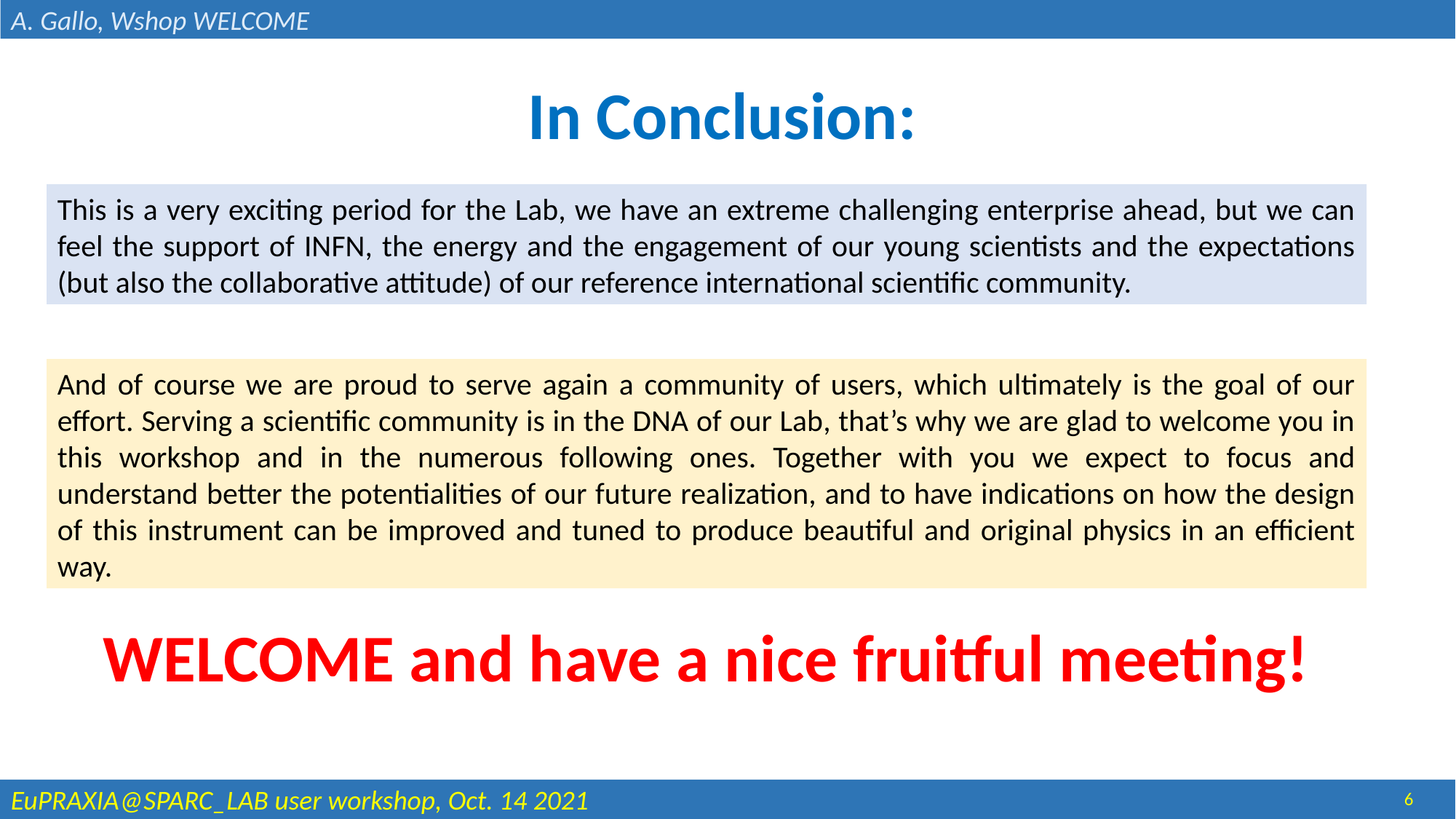

A. Gallo, Wshop WELCOME
In Conclusion:
This is a very exciting period for the Lab, we have an extreme challenging enterprise ahead, but we can feel the support of INFN, the energy and the engagement of our young scientists and the expectations (but also the collaborative attitude) of our reference international scientific community.
And of course we are proud to serve again a community of users, which ultimately is the goal of our effort. Serving a scientific community is in the DNA of our Lab, that’s why we are glad to welcome you in this workshop and in the numerous following ones. Together with you we expect to focus and understand better the potentialities of our future realization, and to have indications on how the design of this instrument can be improved and tuned to produce beautiful and original physics in an efficient way.
WELCOME and have a nice fruitful meeting!
6
EuPRAXIA@SPARC_LAB user workshop, Oct. 14 2021